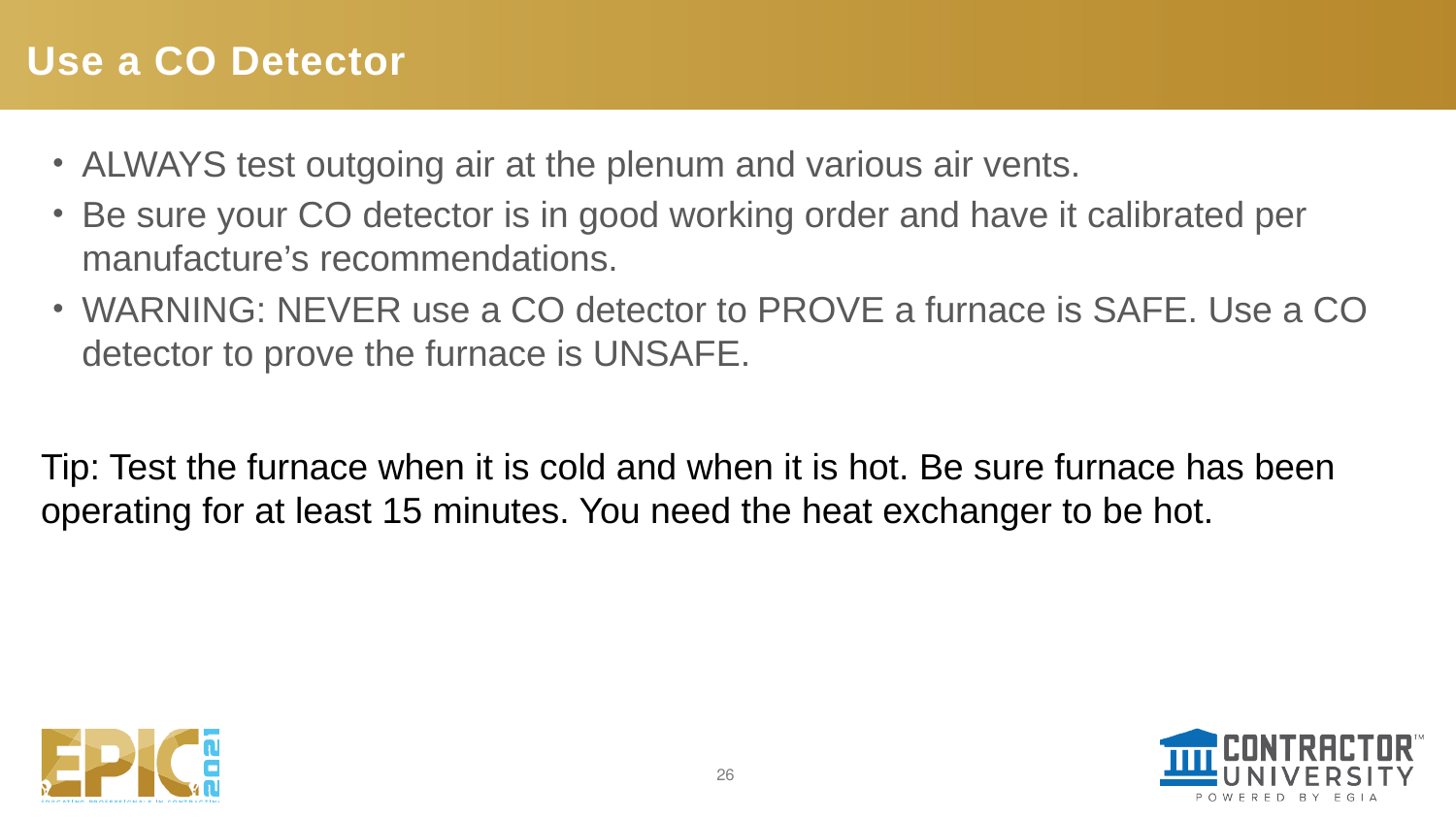

# Use a CO Detector
ALWAYS test outgoing air at the plenum and various air vents.
Be sure your CO detector is in good working order and have it calibrated per manufacture’s recommendations.
WARNING: NEVER use a CO detector to PROVE a furnace is SAFE. Use a CO detector to prove the furnace is UNSAFE.
Tip: Test the furnace when it is cold and when it is hot. Be sure furnace has been operating for at least 15 minutes. You need the heat exchanger to be hot.